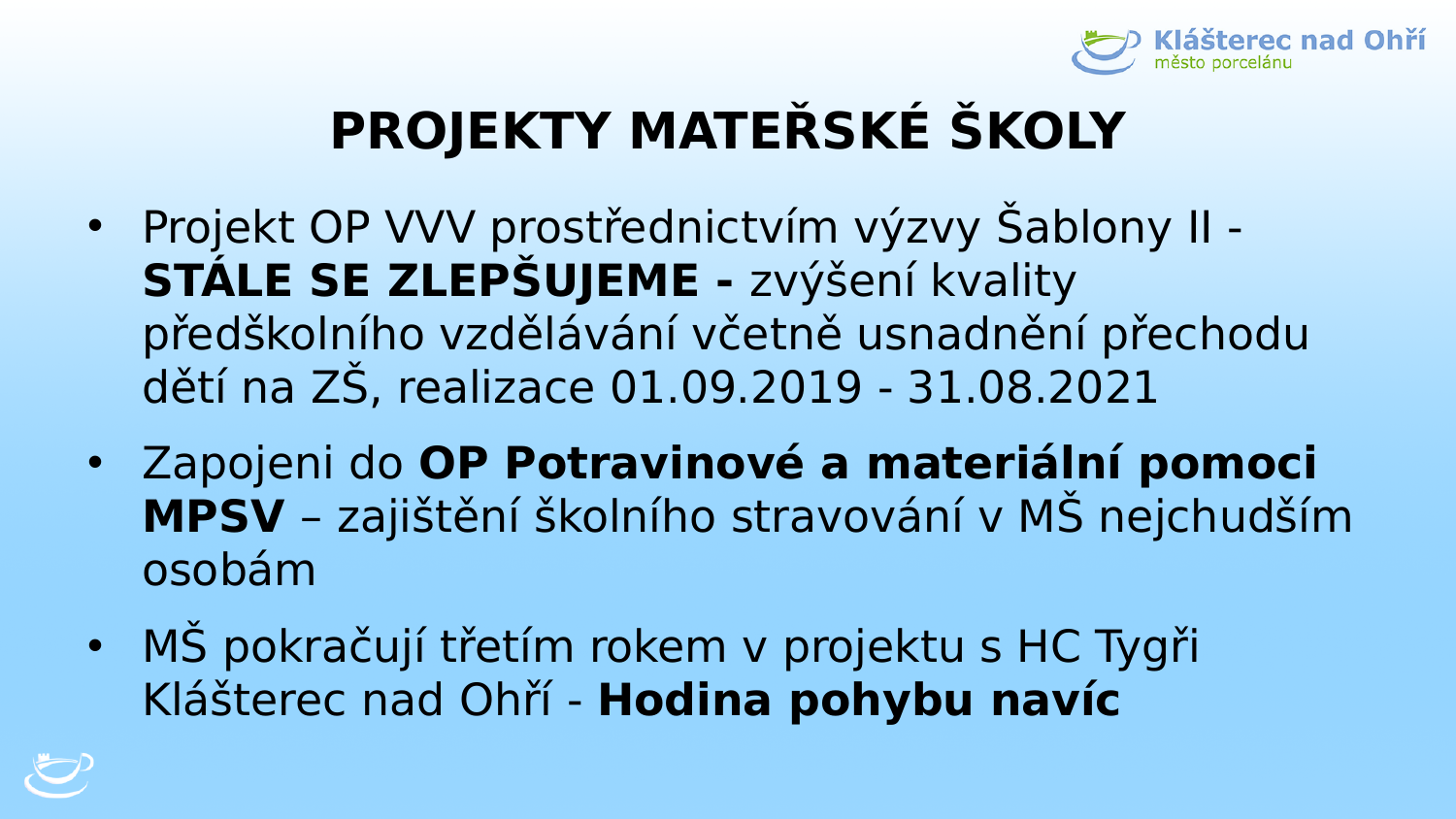

# PROJEKTY MATEŘSKÉ ŠKOLY
Projekt OP VVV prostřednictvím výzvy Šablony II - STÁLE SE ZLEPŠUJEME - zvýšení kvality předškolního vzdělávání včetně usnadnění přechodu dětí na ZŠ, realizace 01.09.2019 - 31.08.2021

Zapojeni do OP Potravinové a materiální pomoci MPSV – zajištění školního stravování v MŠ nejchudším osobám

MŠ pokračují třetím rokem v projektu s HC Tygři Klášterec nad Ohří - Hodina pohybu navíc